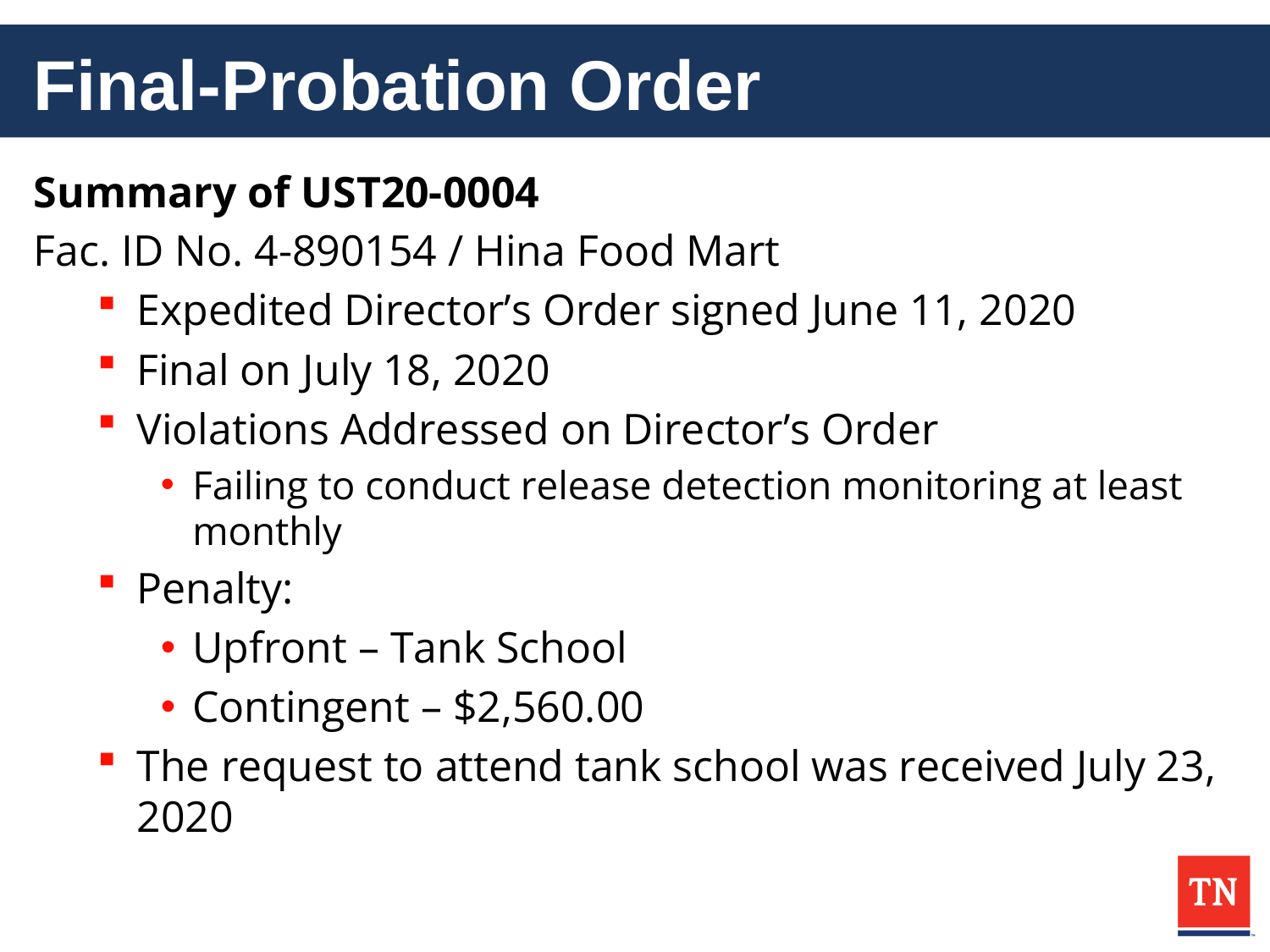

# Final-Probation Order
Summary of UST20-0004
Fac. ID No. 4-890154 / Hina Food Mart
Expedited Director’s Order signed June 11, 2020
Final on July 18, 2020
Violations Addressed on Director’s Order
Failing to conduct release detection monitoring at least monthly
Penalty:
Upfront – Tank School
Contingent – $2,560.00
The request to attend tank school was received July 23, 2020